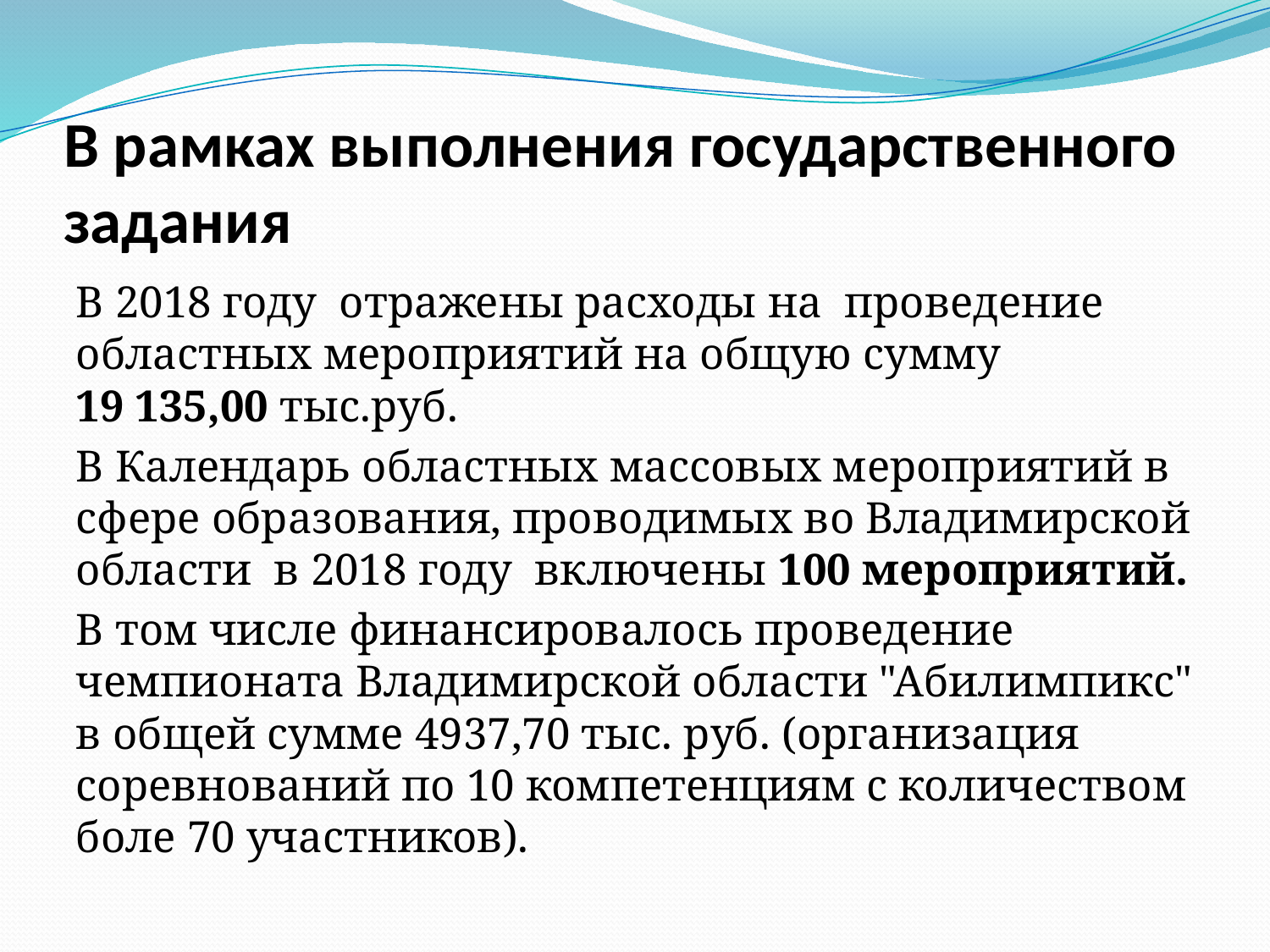

# В рамках выполнения государственного задания
В 2018 году  отражены расходы на  проведение  областных мероприятий на общую сумму 19 135,00 тыс.руб.
В Календарь областных массовых мероприятий в сфере образования, проводимых во Владимирской области  в 2018 году  включены 100 мероприятий.
В том числе финансировалось проведение чемпионата Владимирской области "Абилимпикс" в общей сумме 4937,70 тыс. руб. (организация соревнований по 10 компетенциям с количеством боле 70 участников).